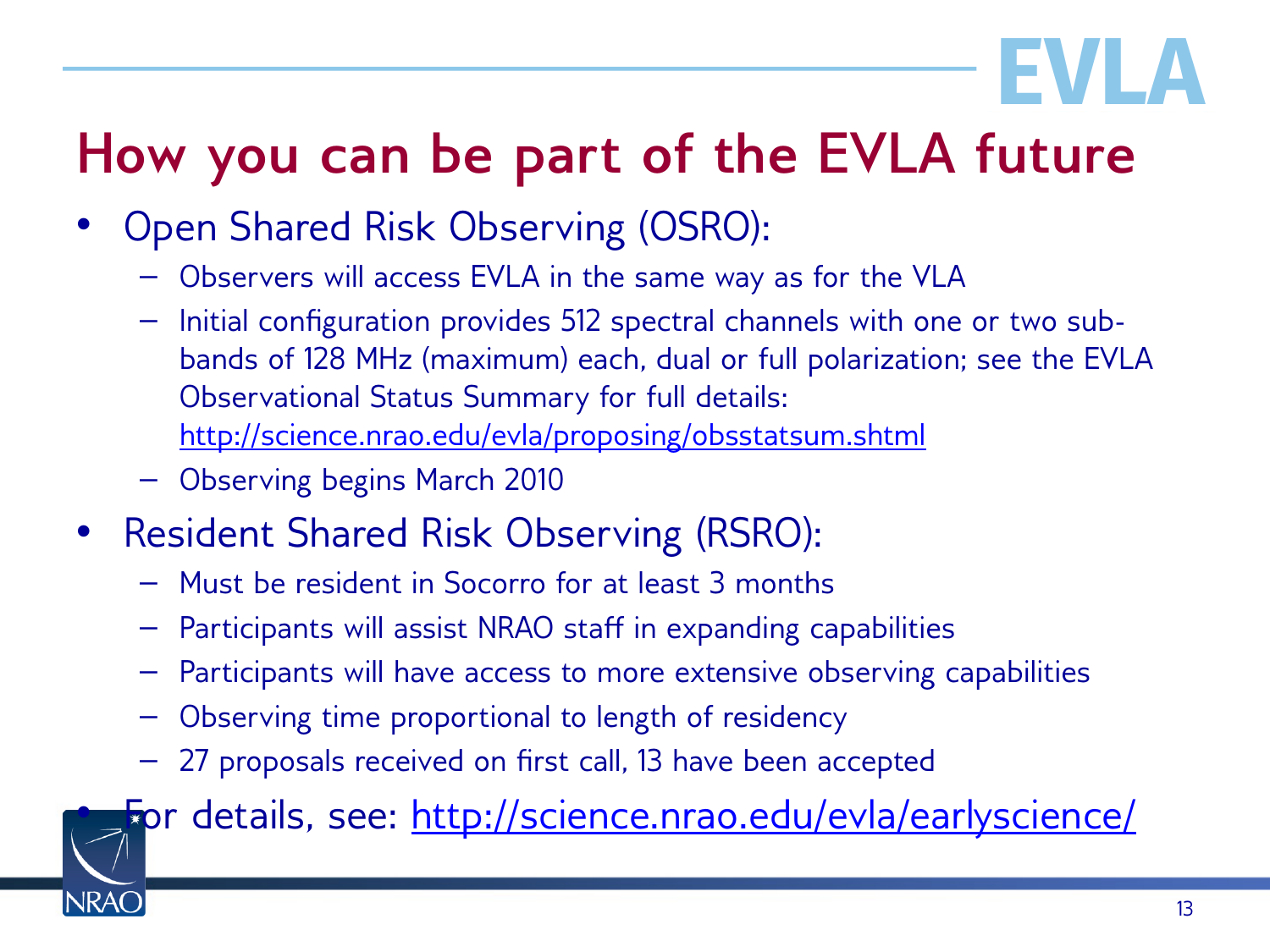

# How you can be part of the EVLA future
Open Shared Risk Observing (OSRO):
Observers will access EVLA in the same way as for the VLA
Initial configuration provides 512 spectral channels with one or two sub-bands of 128 MHz (maximum) each, dual or full polarization; see the EVLA Observational Status Summary for full details: http://science.nrao.edu/evla/proposing/obsstatsum.shtml
Observing begins March 2010
Resident Shared Risk Observing (RSRO):
Must be resident in Socorro for at least 3 months
Participants will assist NRAO staff in expanding capabilities
Participants will have access to more extensive observing capabilities
Observing time proportional to length of residency
27 proposals received on first call, 13 have been accepted
For details, see: http://science.nrao.edu/evla/earlyscience/

13